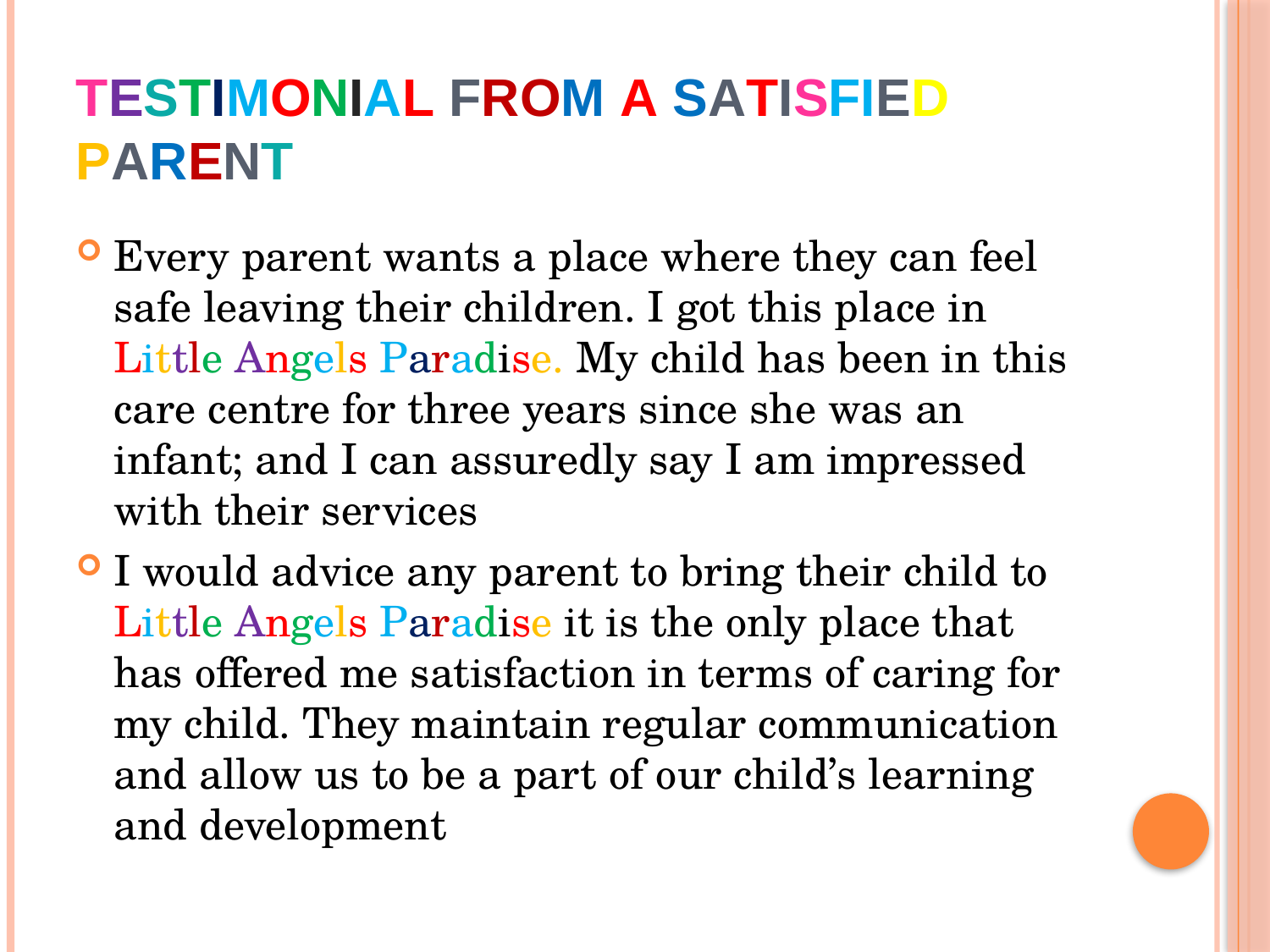

# Testimonial from a Satisfied Parent
Every parent wants a place where they can feel safe leaving their children. I got this place in Little Angels Paradise. My child has been in this care centre for three years since she was an infant; and I can assuredly say I am impressed with their services
I would advice any parent to bring their child to Little Angels Paradise it is the only place that has offered me satisfaction in terms of caring for my child. They maintain regular communication and allow us to be a part of our child’s learning and development